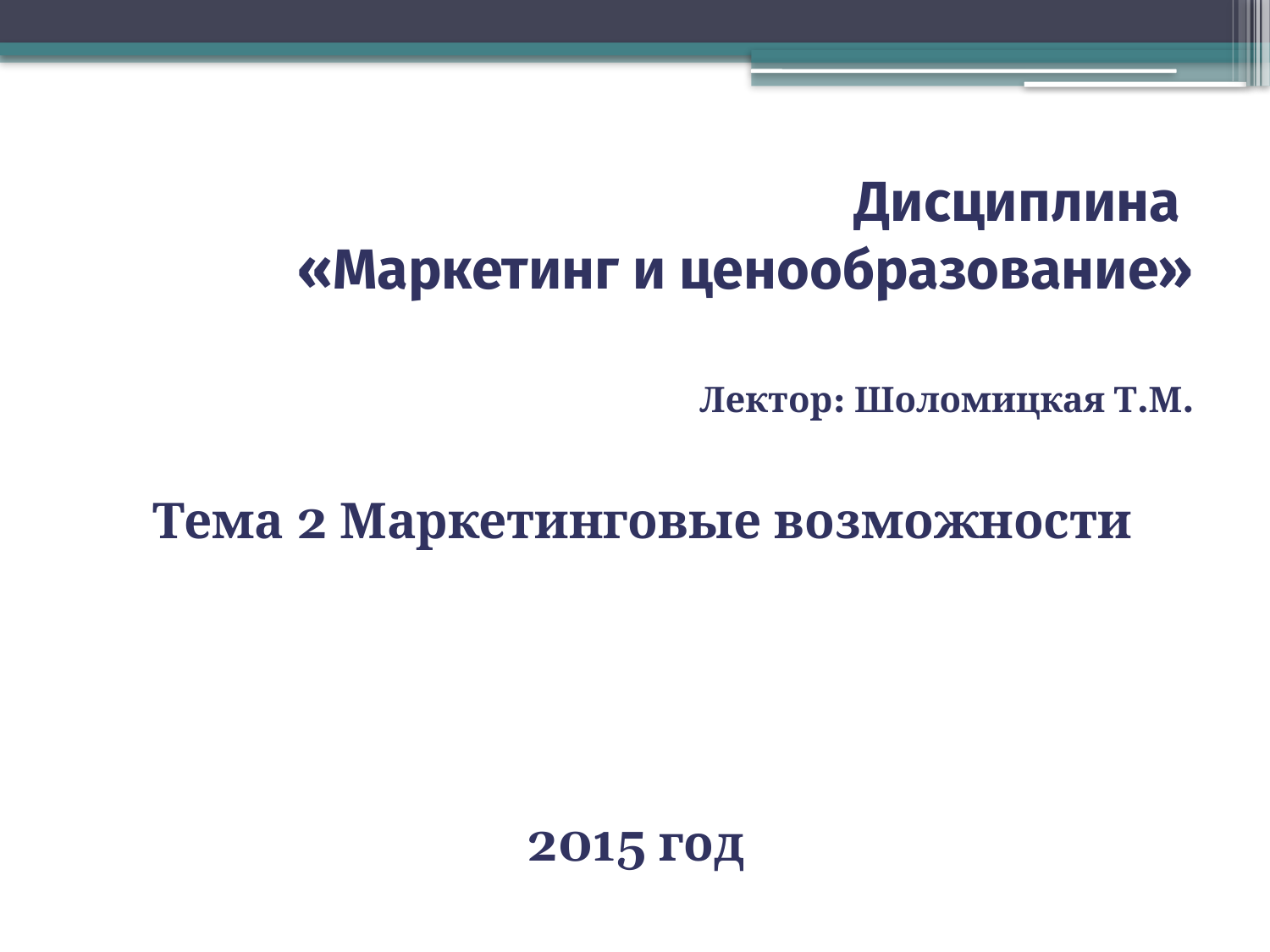

# Дисциплина «Маркетинг и ценообразование»
Лектор: Шоломицкая Т.М.

Тема 2 Маркетинговые возможности

2015 год